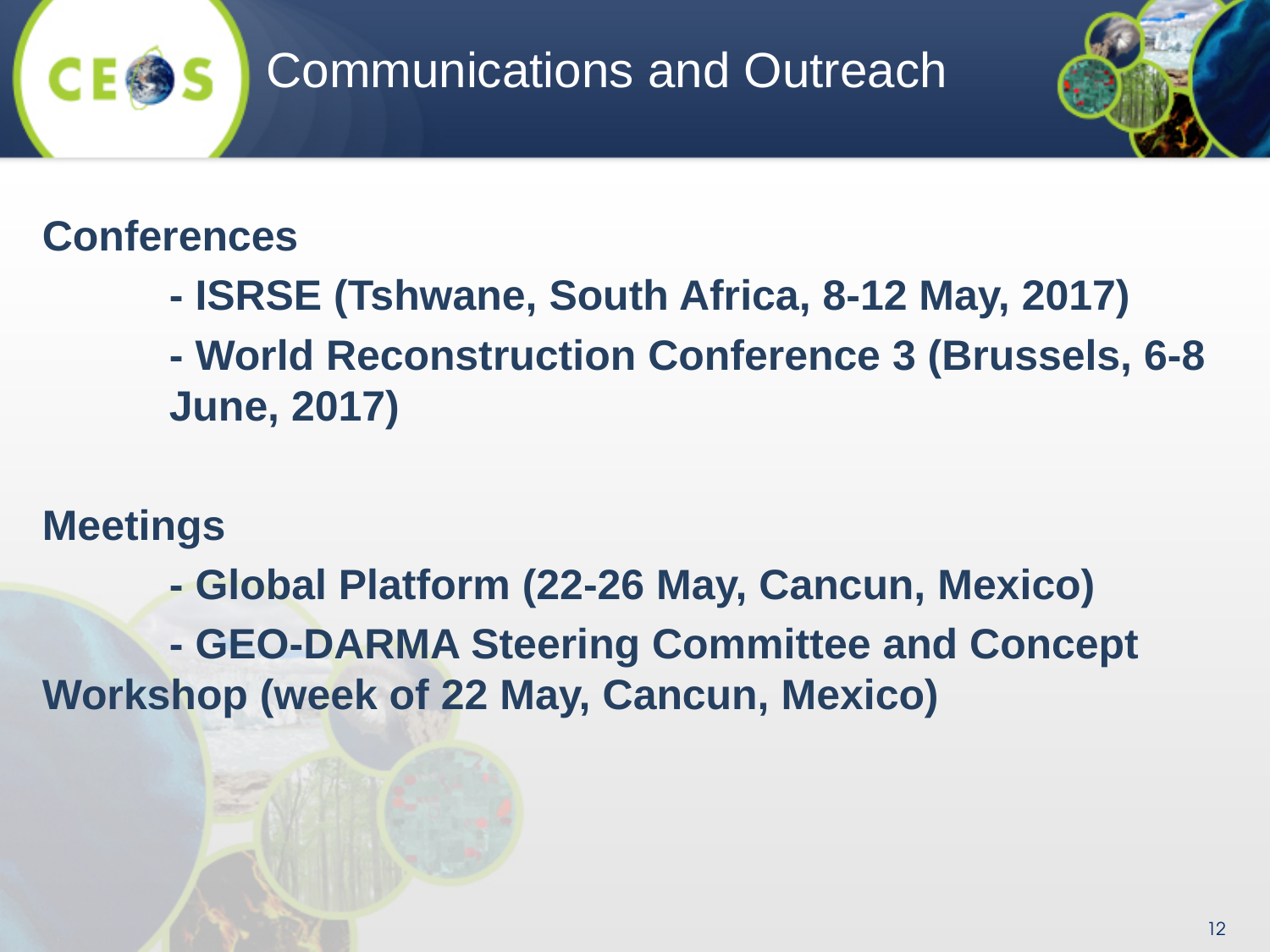

# Communications and Outreach
Conferences
	- ISRSE (Tshwane, South Africa, 8-12 May, 2017)
	- World Reconstruction Conference 3 (Brussels, 6-8 	June, 2017)

Meetings
	- Global Platform (22-26 May, Cancun, Mexico)
	- GEO-DARMA Steering Committee and Concept 	Workshop (week of 22 May, Cancun, Mexico)